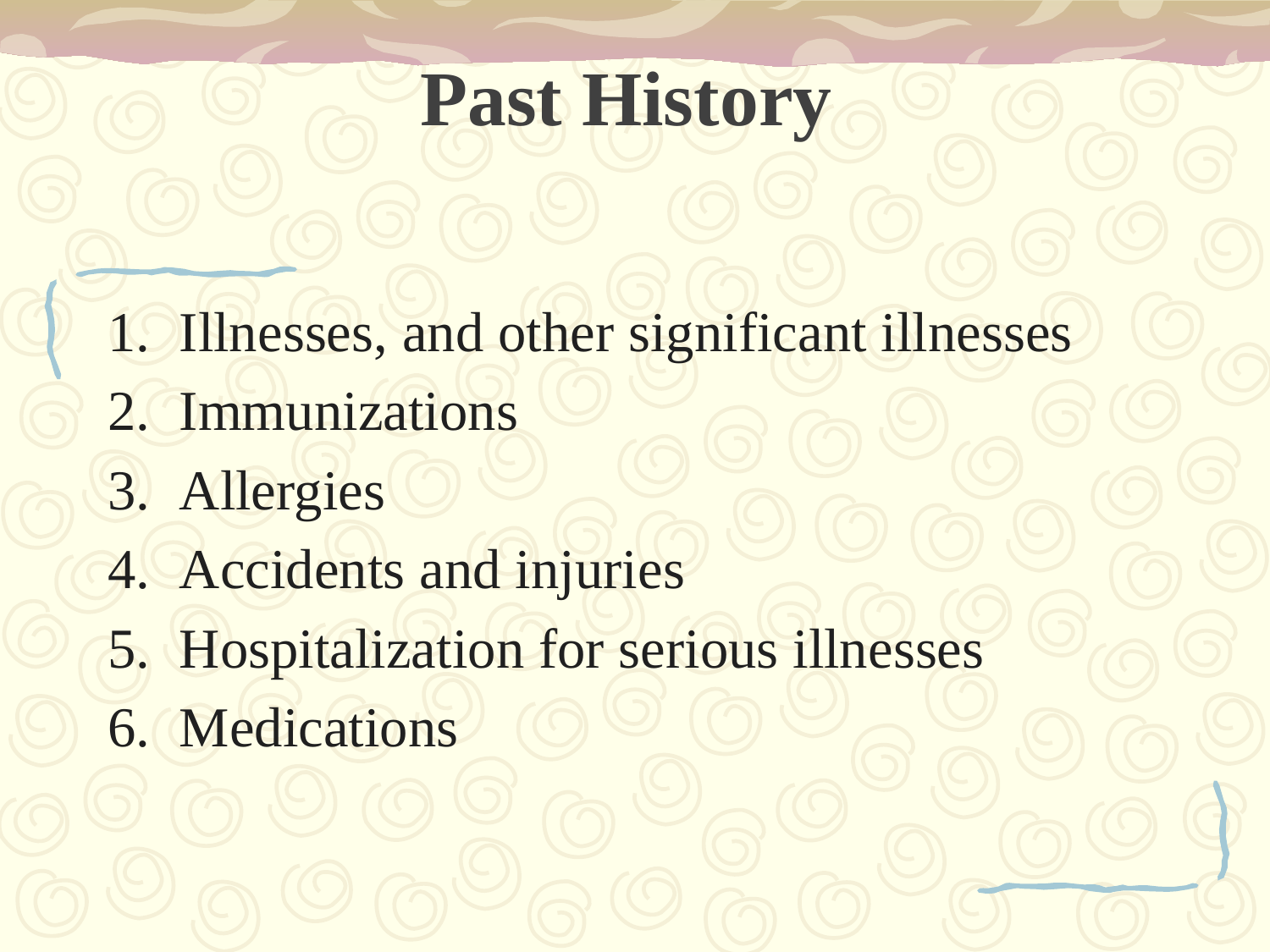

# Past History
Illnesses, and other significant illnesses
Immunizations
Allergies
Accidents and injuries
Hospitalization for serious illnesses
Medications